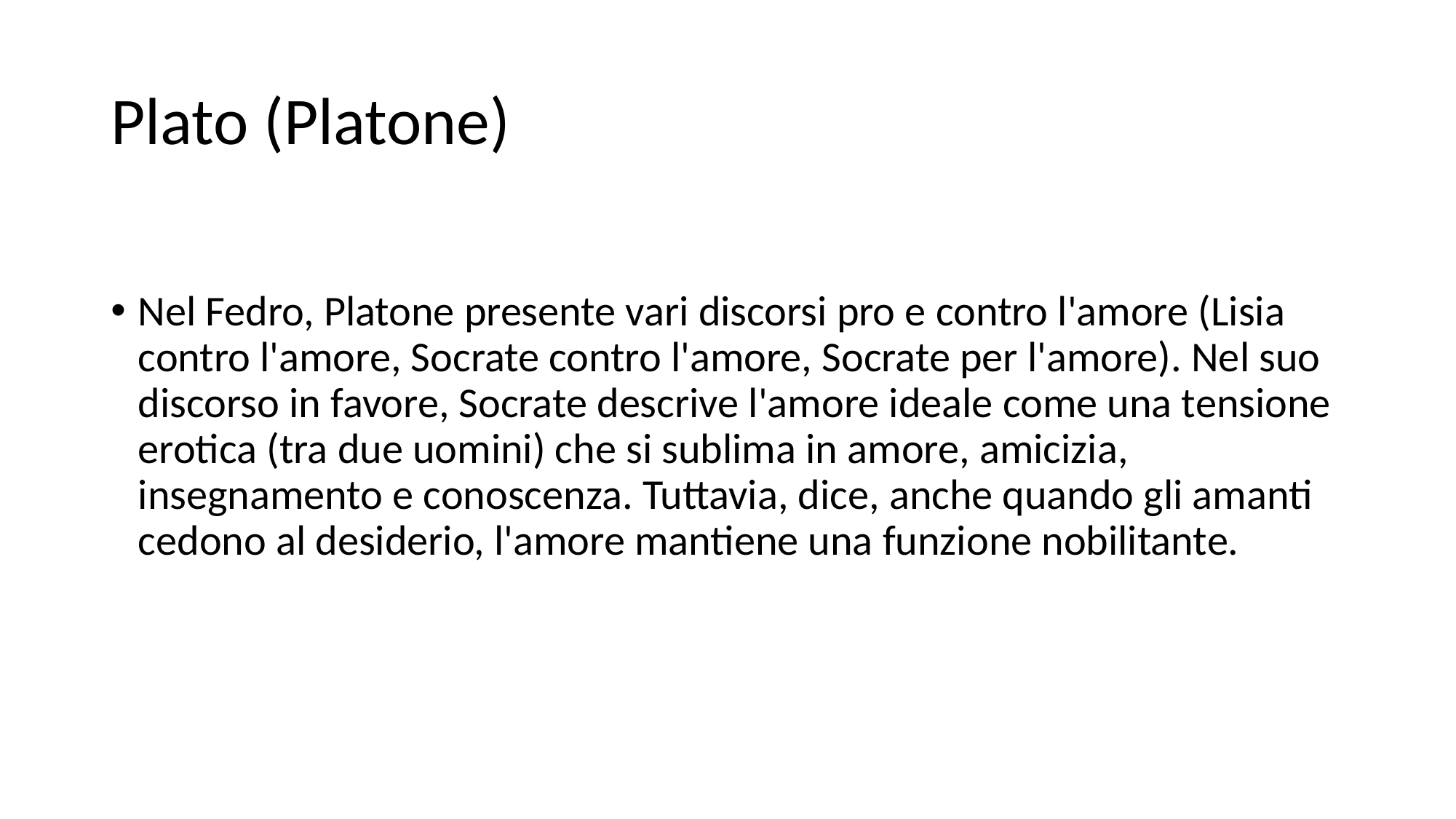

# Plato (Platone)

Nel Fedro, Platone presente vari discorsi pro e contro l'amore (Lisia contro l'amore, Socrate contro l'amore, Socrate per l'amore). Nel suo discorso in favore, Socrate descrive l'amore ideale come una tensione erotica (tra due uomini) che si sublima in amore, amicizia, insegnamento e conoscenza. Tuttavia, dice, anche quando gli amanti cedono al desiderio, l'amore mantiene una funzione nobilitante.